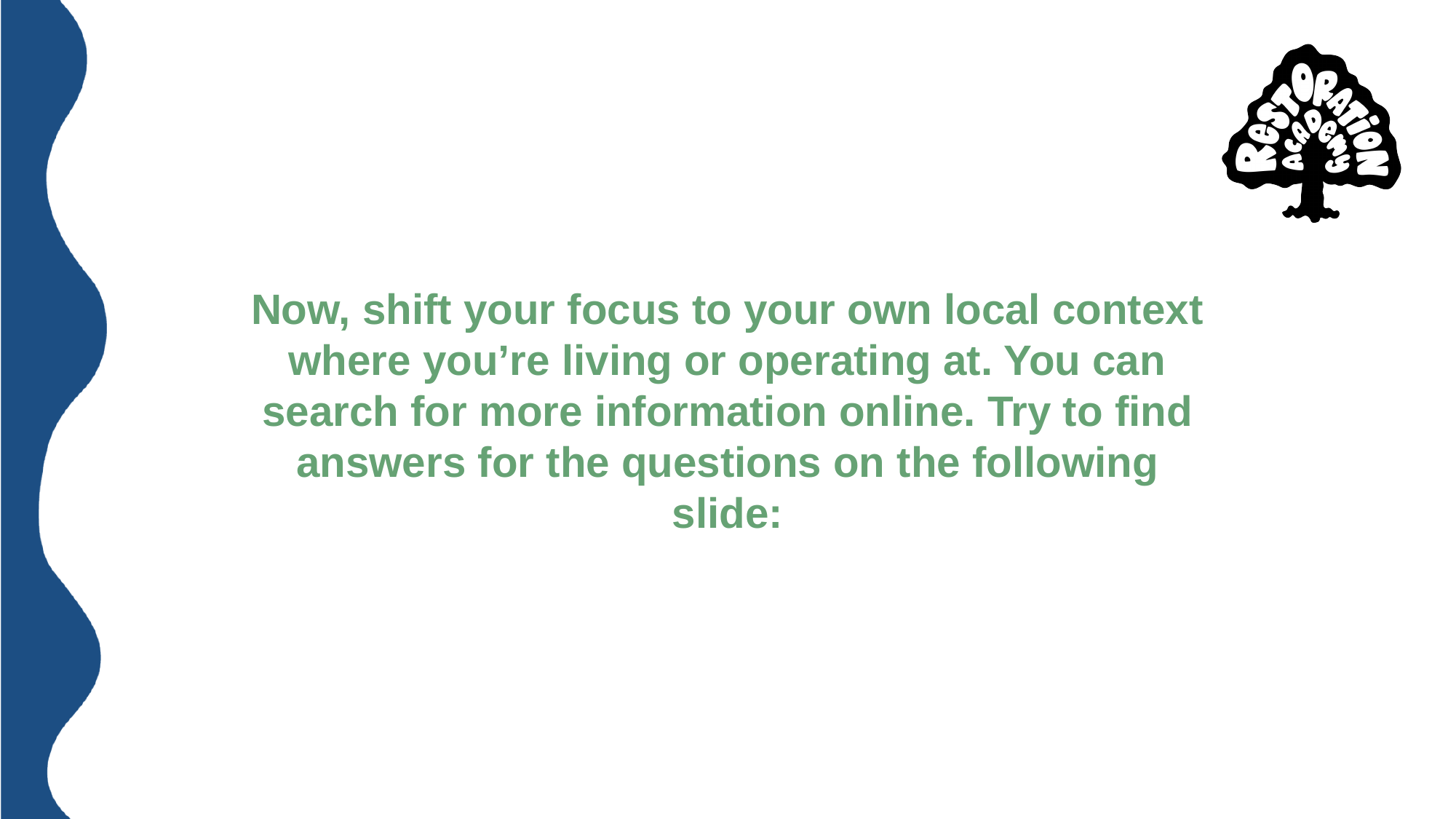

# Now, shift your focus to your own local context where you’re living or operating at. You can search for more information online. Try to find answers for the questions on the following slide: